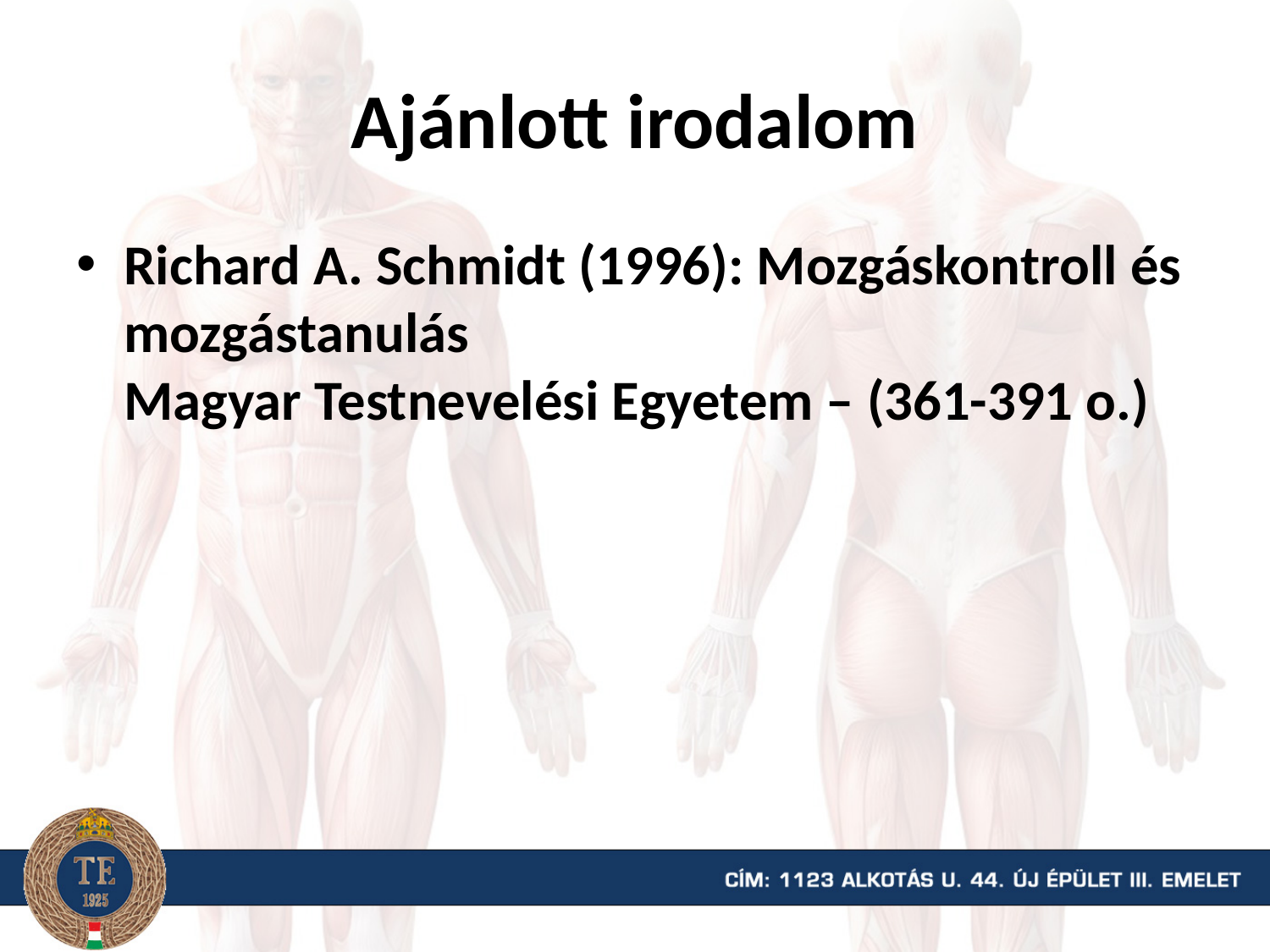

# Ajánlott irodalom
Richard A. Schmidt (1996): Mozgáskontroll és mozgástanulás
Magyar Testnevelési Egyetem – (361-391 o.)